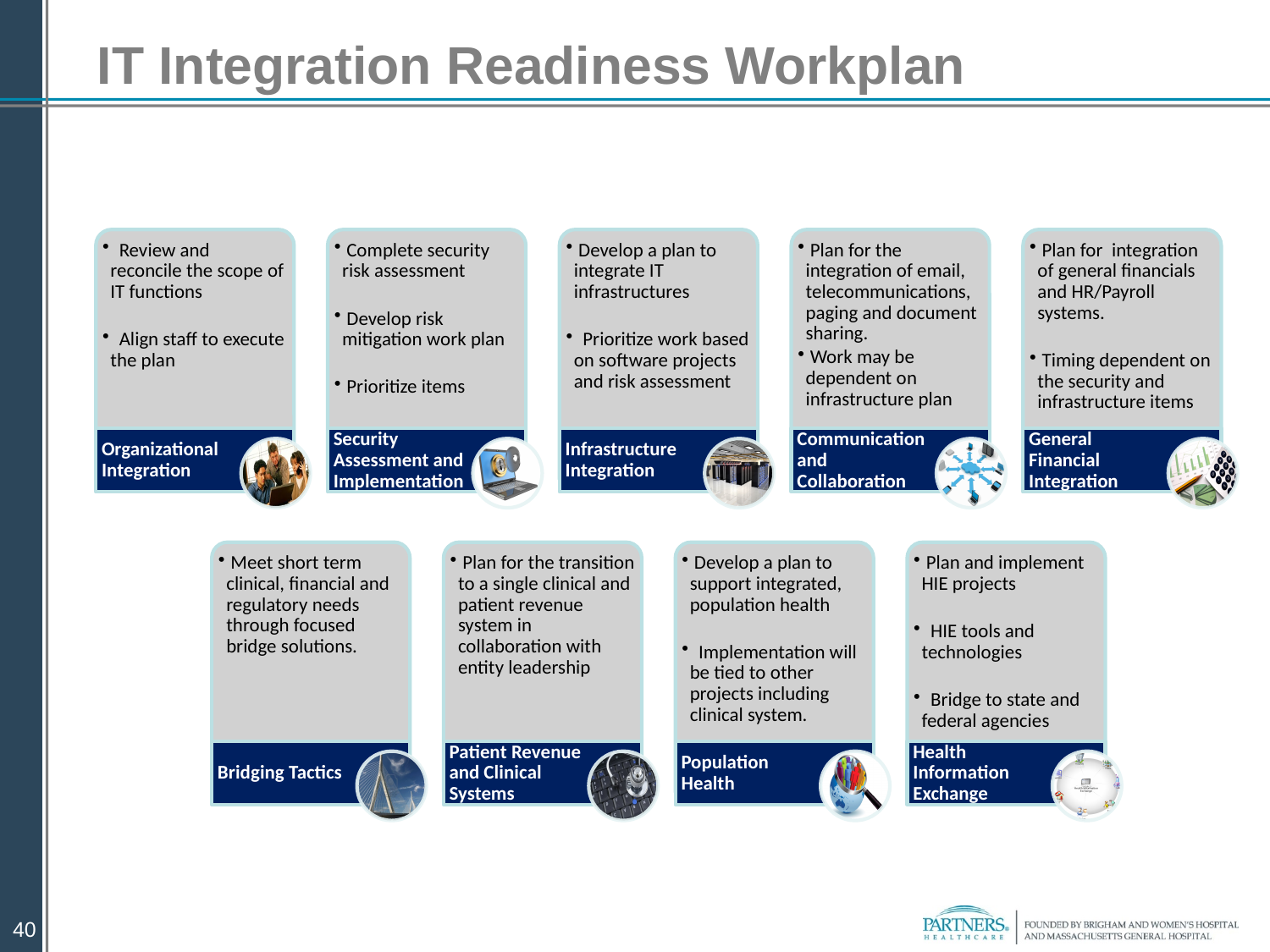

# IT Integration Readiness Workplan
  Review and    reconcile the scope of IT functions

  Align staff to execute the plan
Organizational Integration
 Complete security risk assessment

 Develop risk mitigation work plan

 Prioritize items
Security Assessment and Implementation
 Develop a plan to integrate IT infrastructures

  Prioritize work based on software projects and risk assessment
Infrastructure Integration
 Plan for the integration of email, telecommunications, paging and document sharing.
 Work may be dependent on infrastructure plan
Communication and Collaboration
 Plan for  integration of general financials and HR/Payroll systems.

 Timing dependent on the security and infrastructure items
General Financial Integration
 Meet short term clinical, financial and regulatory needs through focused bridge solutions.
Bridging Tactics
 Plan for the transition to a single clinical and patient revenue system in collaboration with entity leadership
Patient Revenue and Clinical Systems
 Develop a plan to support integrated, population health

  Implementation will be tied to other projects including clinical system.
Population Health
 Plan and implement HIE projects

  HIE tools and technologies

  Bridge to state and federal agencies
Health Information Exchange
40